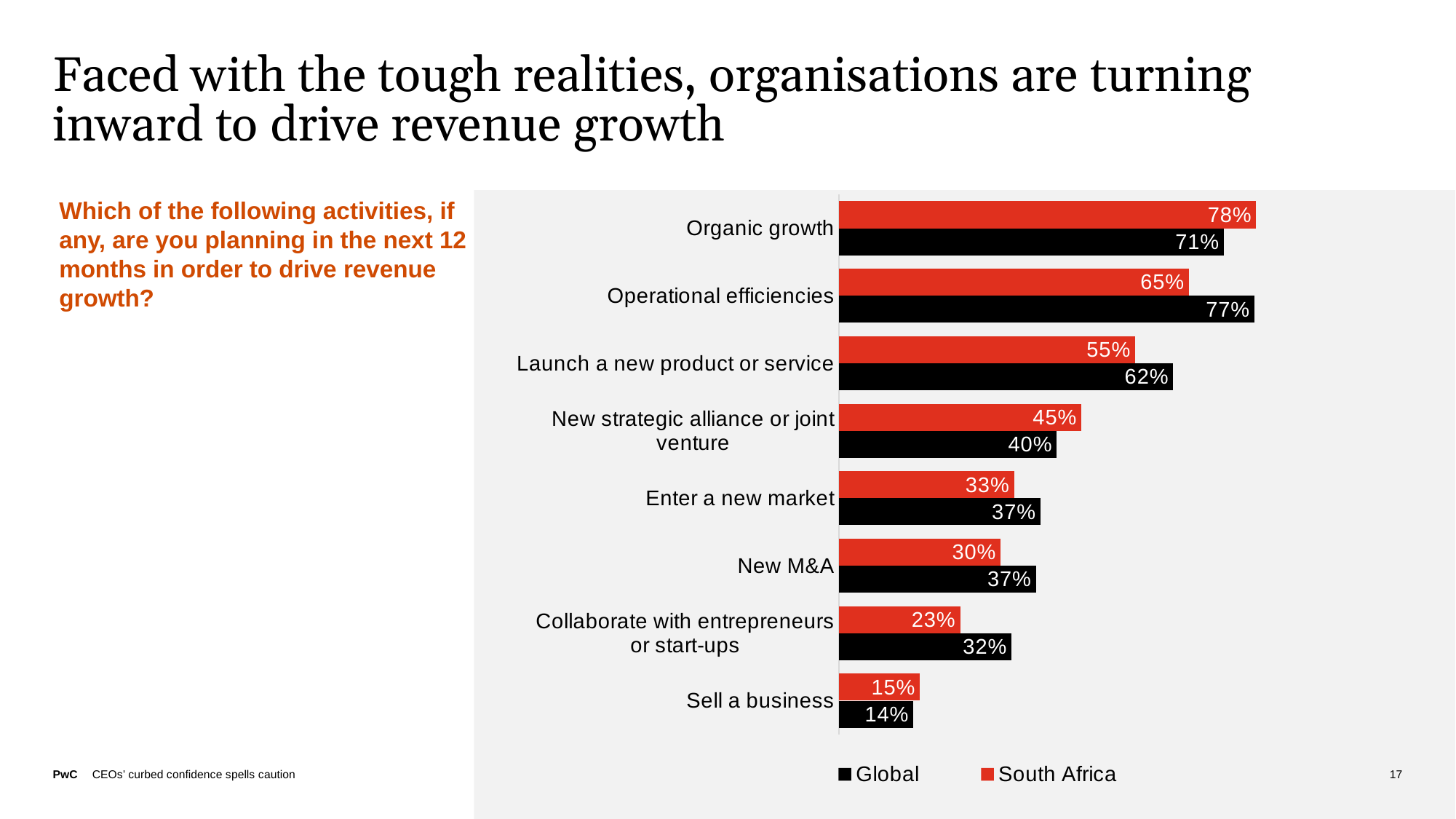

# Faced with the tough realities, organisations are turning inward to drive revenue growth

### Chart

| Category | South Africa | Global |
|---|---|---|
| Organic growth | 0.775 | 0.7148040638606676 |
| Operational efficiencies | 0.65 | 0.7714078374455733 |
| Launch a new product or service | 0.55 | 0.6204644412191582 |
| New strategic alliance or joint venture | 0.45 | 0.4042089985486212 |
| Enter a new market | 0.325 | 0.37373004354136424 |
| New M&A | 0.3 | 0.36574746008708275 |
| Collaborate with entrepreneurs or start-ups | 0.225 | 0.3200290275761974 |
| Sell a business | 0.15 | 0.1378809869375907 |
Which of the following activities, if any, are you planning in the next 12 months in order to drive revenue growth?

17